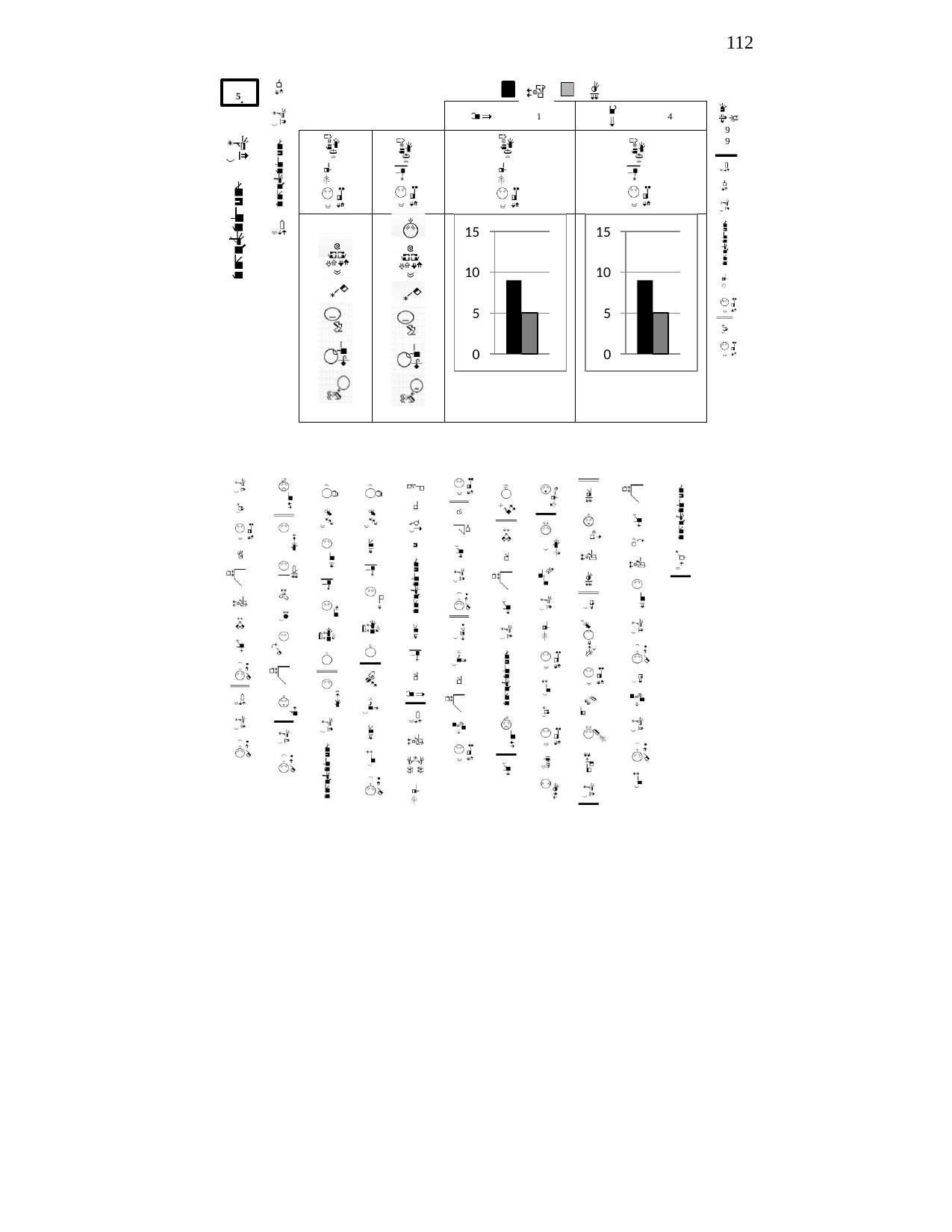

112

5.

1
4
9
9

15
15

10
10

5
5

0
0